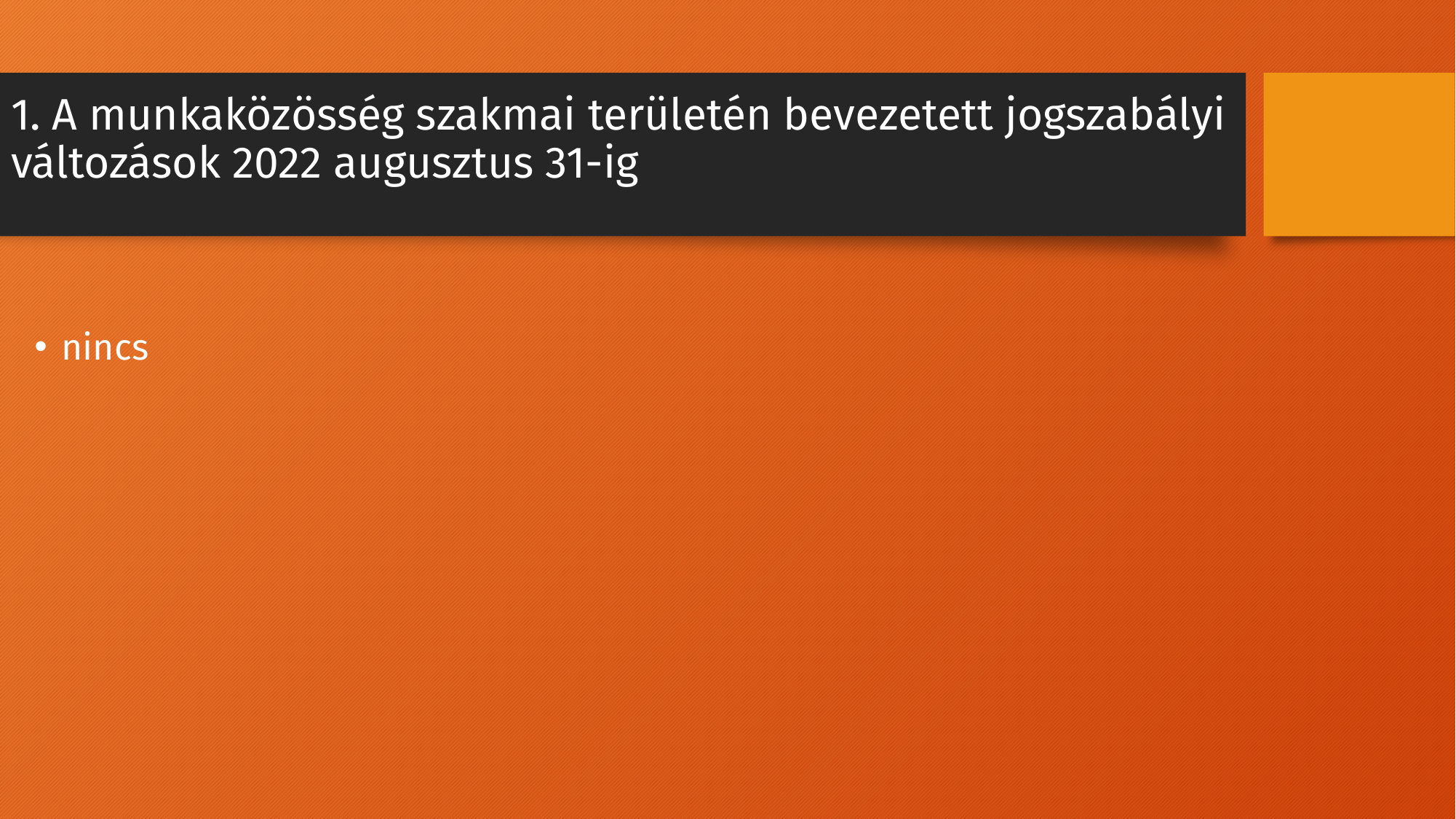

# 1. A munkaközösség szakmai területén bevezetett jogszabályi változások 2022 augusztus 31-ig

nincs